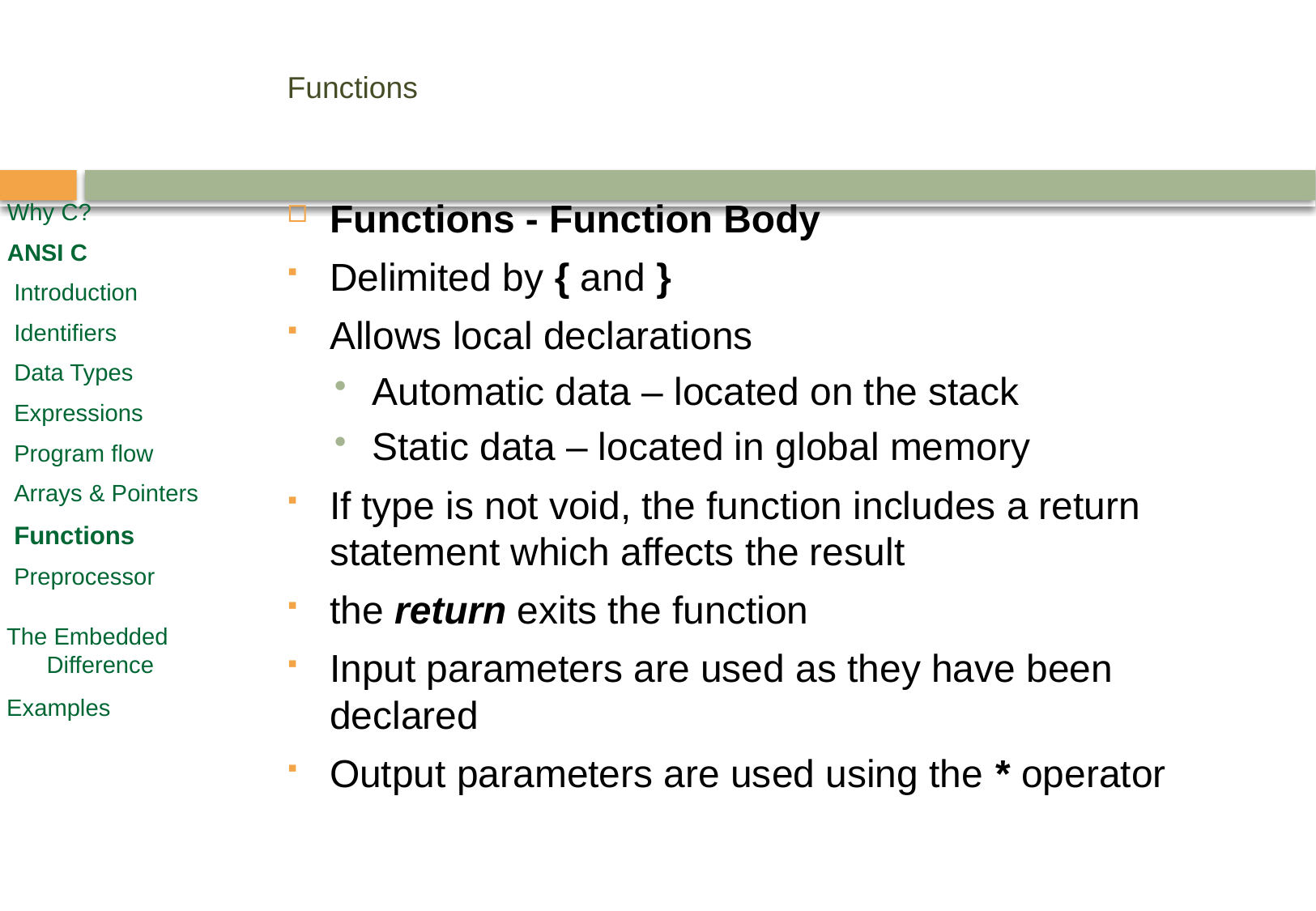

# Functions
Functions - Function Body
Delimited by { and }
Allows local declarations
Automatic data – located on the stack
Static data – located in global memory
If type is not void, the function includes a return statement which affects the result
the return exits the function
Input parameters are used as they have been declared
Output parameters are used using the * operator
Why C?
ANSI C
 Introduction
 Identifiers
 Data Types
 Expressions
 Program flow
 Arrays & Pointers
 Functions
 Preprocessor
 The Embedded
       Difference
 Examples